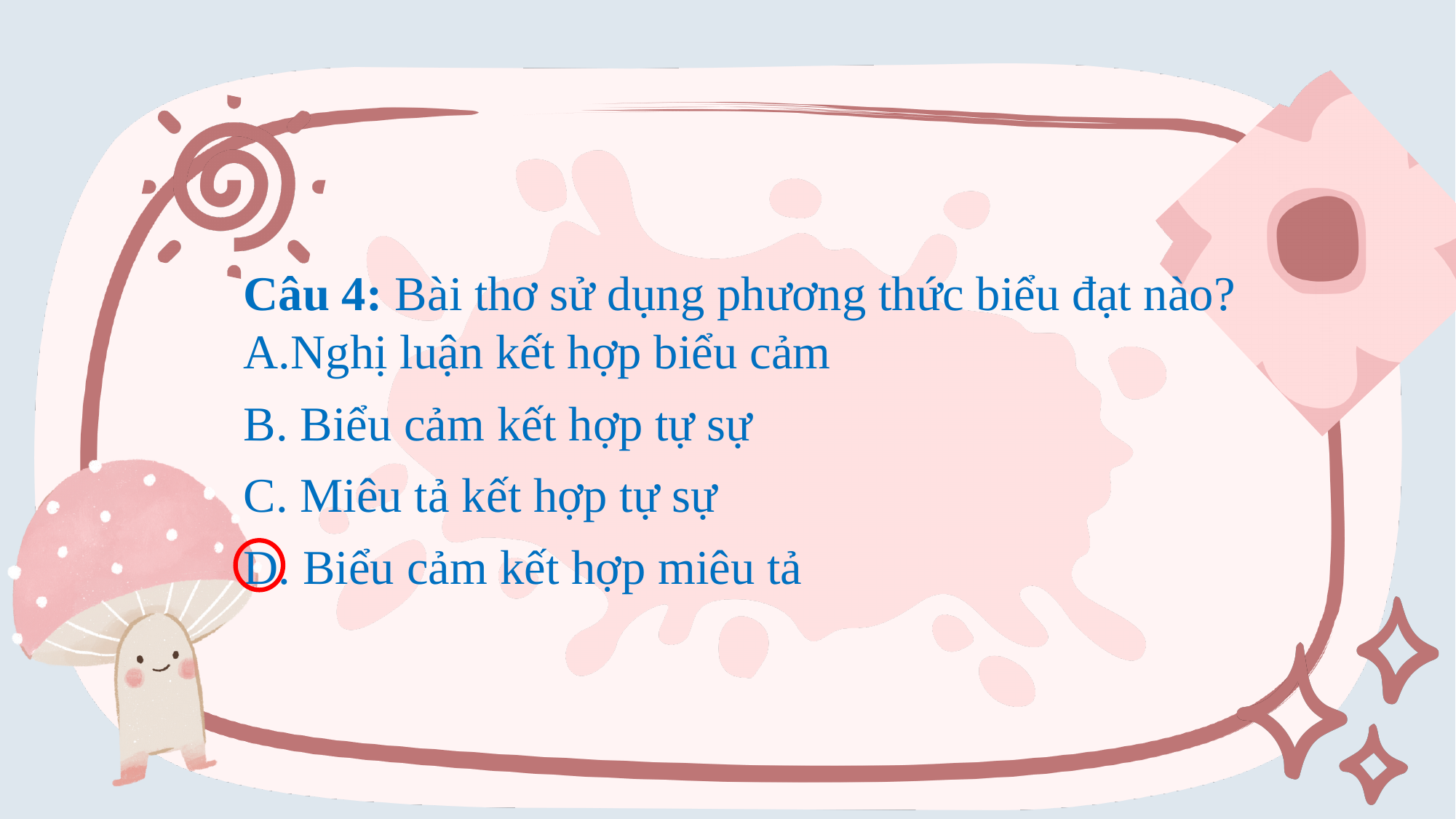

Câu 4: Bài thơ sử dụng phương thức biểu đạt nào?
A.Nghị luận kết hợp biểu cảm
B. Biểu cảm kết hợp tự sự
C. Miêu tả kết hợp tự sự
D. Biểu cảm kết hợp miêu tả